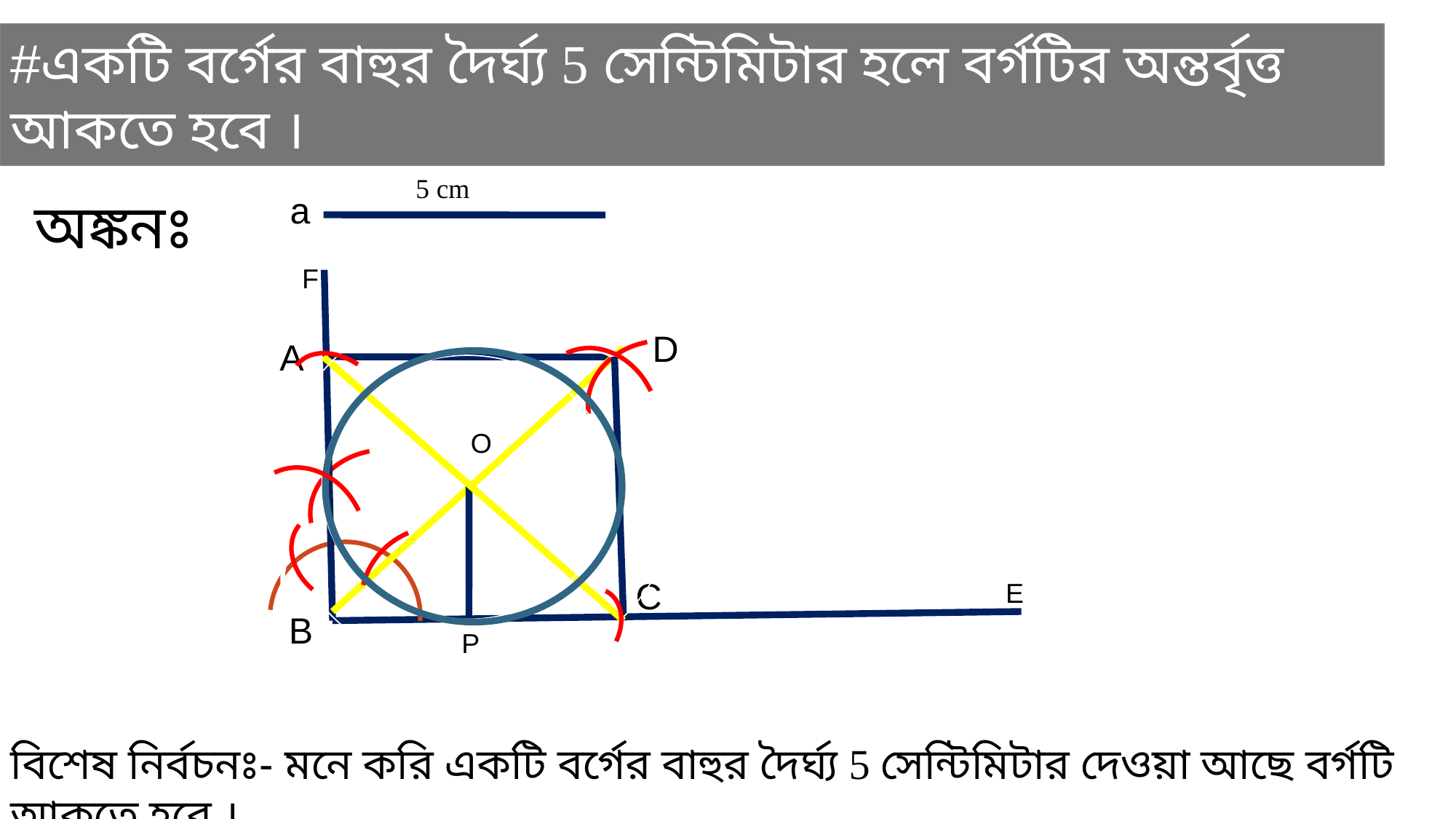

#একটি বর্গের বাহুর দৈর্ঘ্য 5 সেন্টিমিটার হলে বর্গটির অন্তর্বৃত্ত আকতে হবে ।
5 cm
অঙ্কনঃ
a
F

D
A

O

C
E

B
P

বিশেষ নির্বচনঃ- মনে করি একটি বর্গের বাহুর দৈর্ঘ্য 5 সেন্টিমিটার দেওয়া আছে বর্গটি আকতে হবে ।